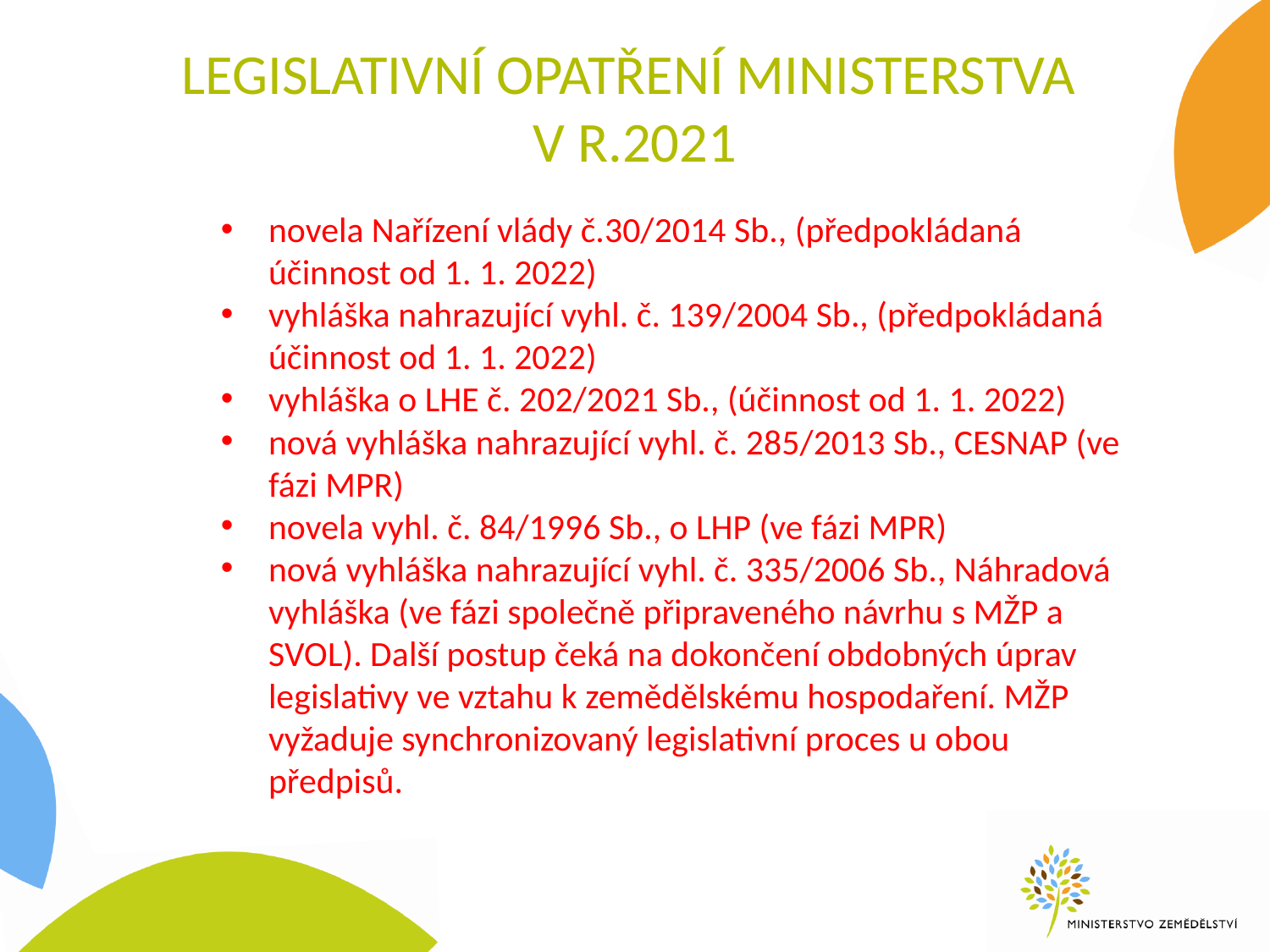

# legislativní Opatření Ministerstva v r.2021
novela Nařízení vlády č.30/2014 Sb., (předpokládaná účinnost od 1. 1. 2022)
vyhláška nahrazující vyhl. č. 139/2004 Sb., (předpokládaná účinnost od 1. 1. 2022)
vyhláška o LHE č. 202/2021 Sb., (účinnost od 1. 1. 2022)
nová vyhláška nahrazující vyhl. č. 285/2013 Sb., CESNAP (ve fázi MPR)
novela vyhl. č. 84/1996 Sb., o LHP (ve fázi MPR)
nová vyhláška nahrazující vyhl. č. 335/2006 Sb., Náhradová vyhláška (ve fázi společně připraveného návrhu s MŽP a SVOL). Další postup čeká na dokončení obdobných úprav legislativy ve vztahu k zemědělskému hospodaření. MŽP vyžaduje synchronizovaný legislativní proces u obou předpisů.